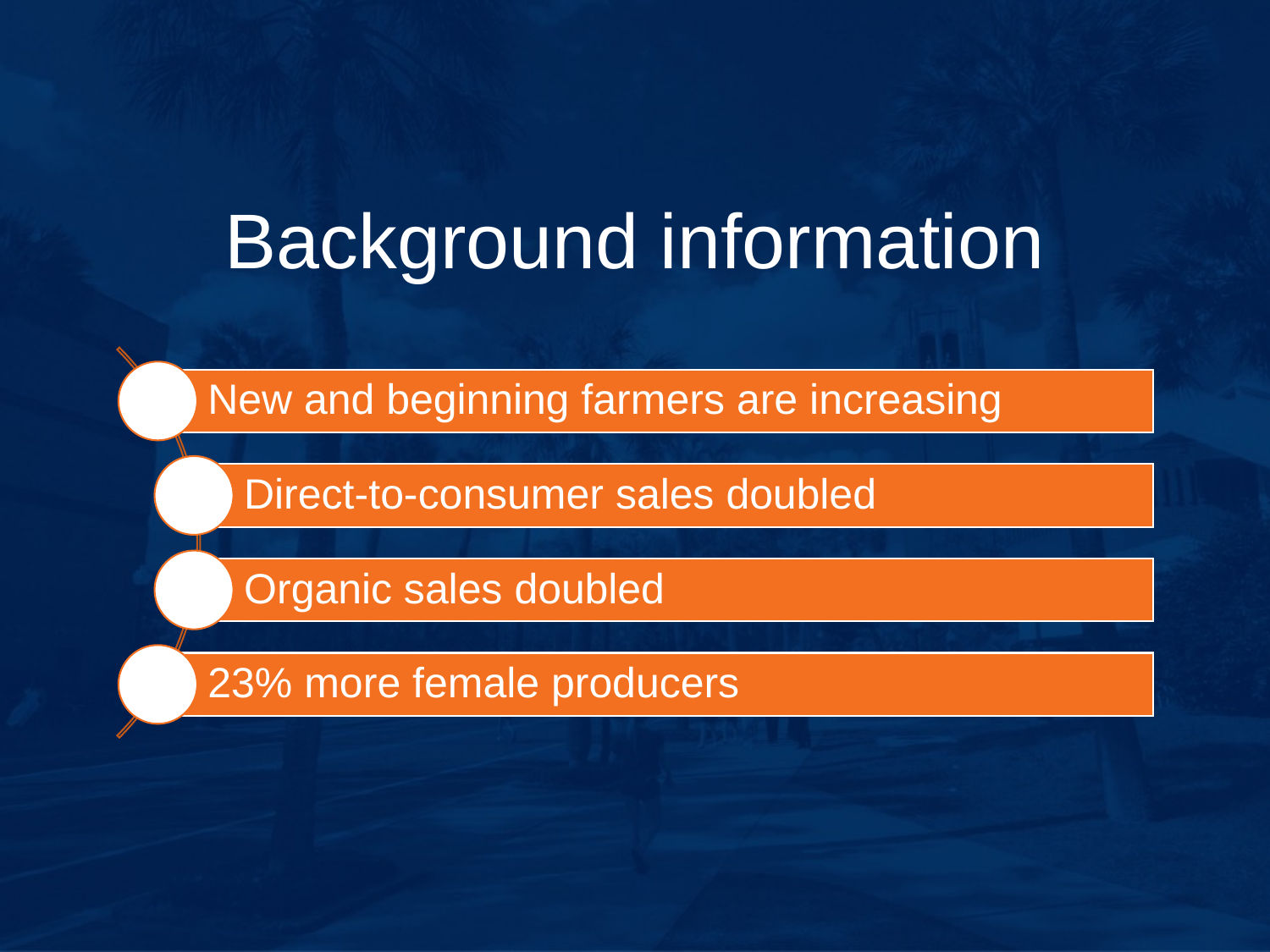

# Background information
New and beginning farmers are increasing
Direct-to-consumer sales doubled
Organic sales doubled
23% more female producers